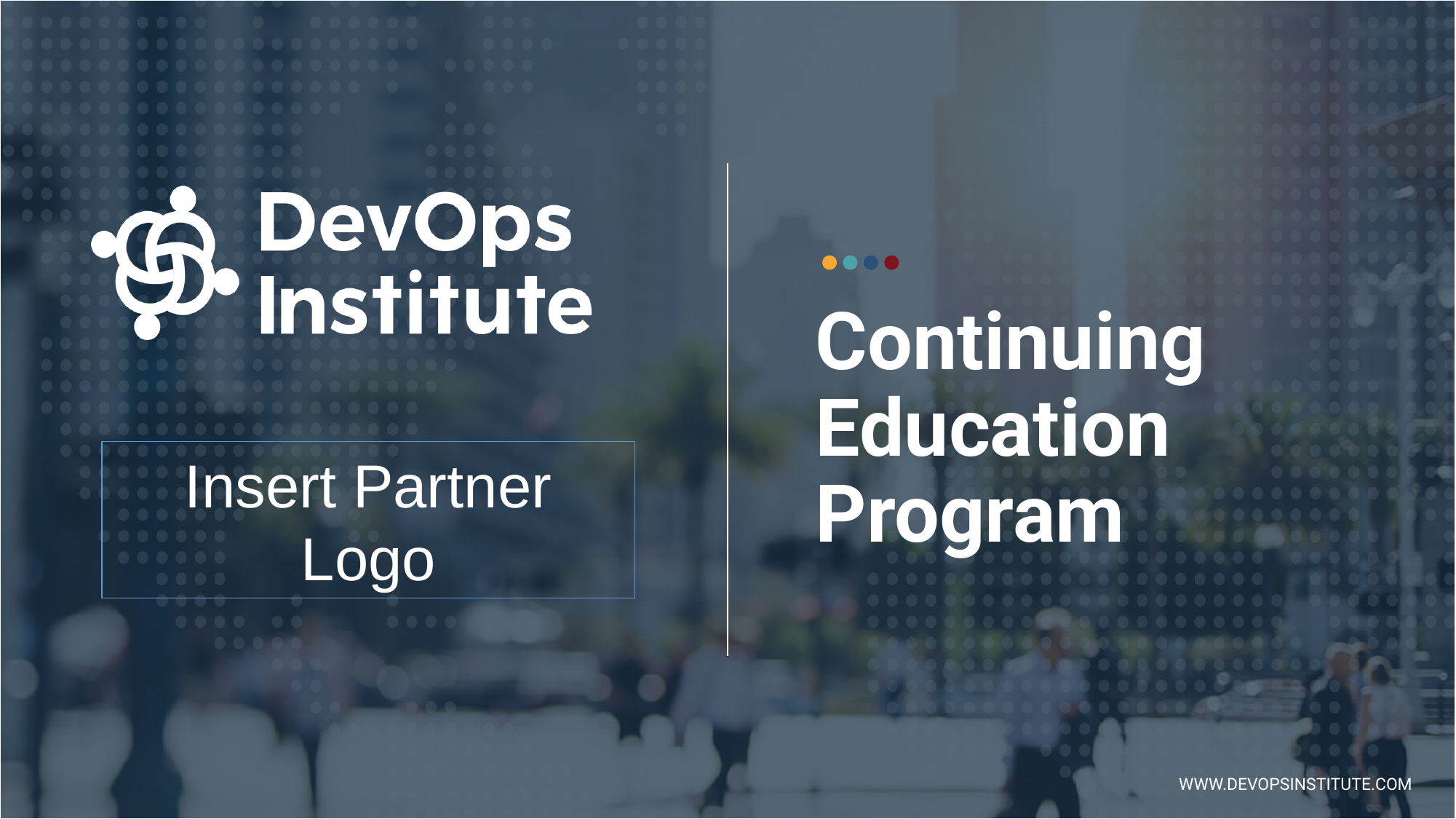

# Continuing Education Program
Insert Partner Logo
WWW.DEVOPSINSTITUTE.COM